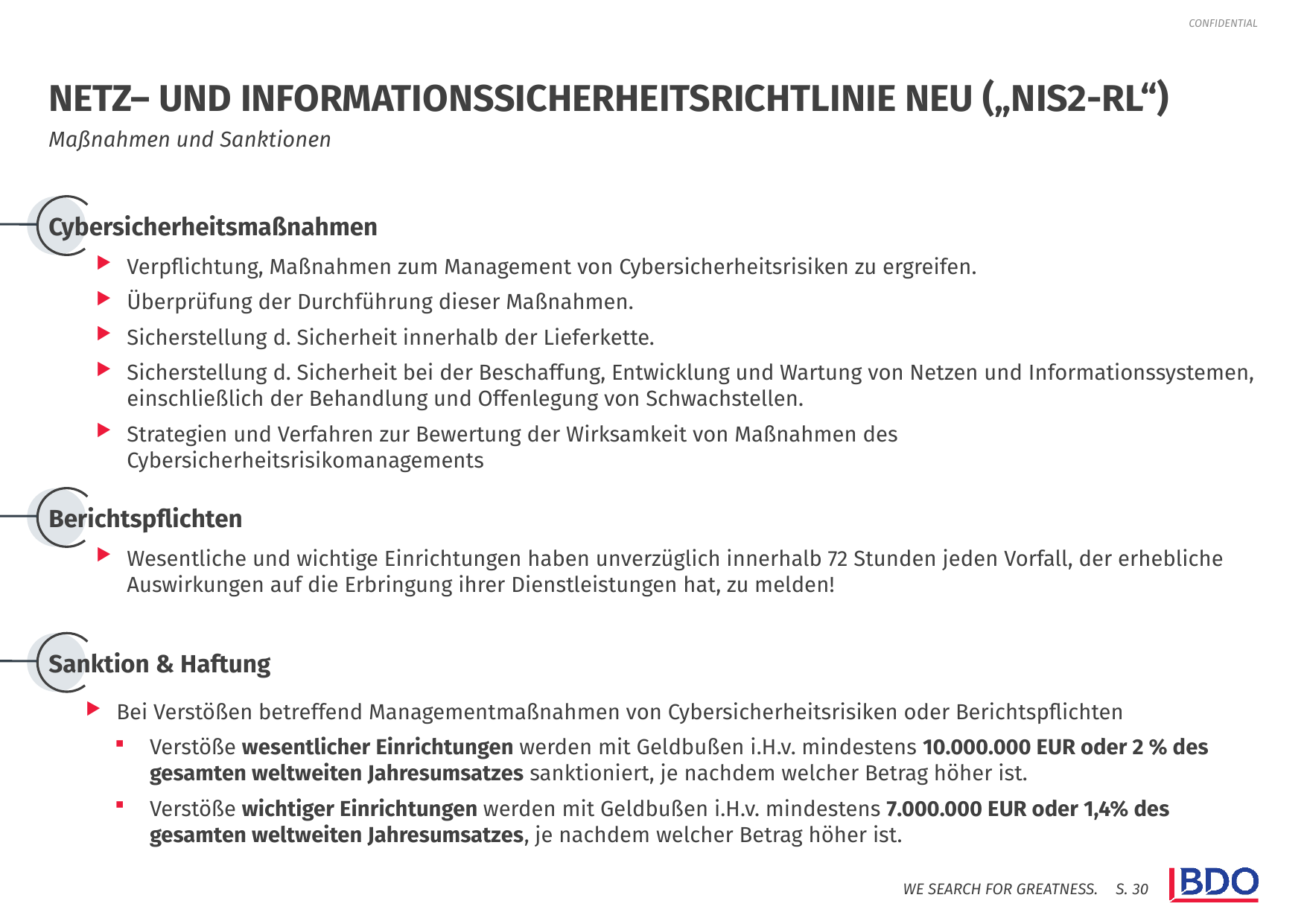

# Netz– und informationssicherheitsrichtlinie NEU („NIS2-RL“)
Maßnahmen und Sanktionen

Cybersicherheitsmaßnahmen
Verpflichtung, Maßnahmen zum Management von Cybersicherheitsrisiken zu ergreifen.
Überprüfung der Durchführung dieser Maßnahmen.
Sicherstellung d. Sicherheit innerhalb der Lieferkette.
Sicherstellung d. Sicherheit bei der Beschaffung, Entwicklung und Wartung von Netzen und Informationssystemen, einschließlich der Behandlung und Offenlegung von Schwachstellen.
Strategien und Verfahren zur Bewertung der Wirksamkeit von Maßnahmen des Cybersicherheitsrisikomanagements

Berichtspflichten
Wesentliche und wichtige Einrichtungen haben unverzüglich innerhalb 72 Stunden jeden Vorfall, der erhebliche Auswirkungen auf die Erbringung ihrer Dienstleistungen hat, zu melden!

Sanktion & Haftung
Bei Verstößen betreffend Managementmaßnahmen von Cybersicherheitsrisiken oder Berichtspflichten
Verstöße wesentlicher Einrichtungen werden mit Geldbußen i.H.v. mindestens 10.000.000 EUR oder 2 % des gesamten weltweiten Jahresumsatzes sanktioniert, je nachdem welcher Betrag höher ist.
Verstöße wichtiger Einrichtungen werden mit Geldbußen i.H.v. mindestens 7.000.000 EUR oder 1,4% des gesamten weltweiten Jahresumsatzes, je nachdem welcher Betrag höher ist.